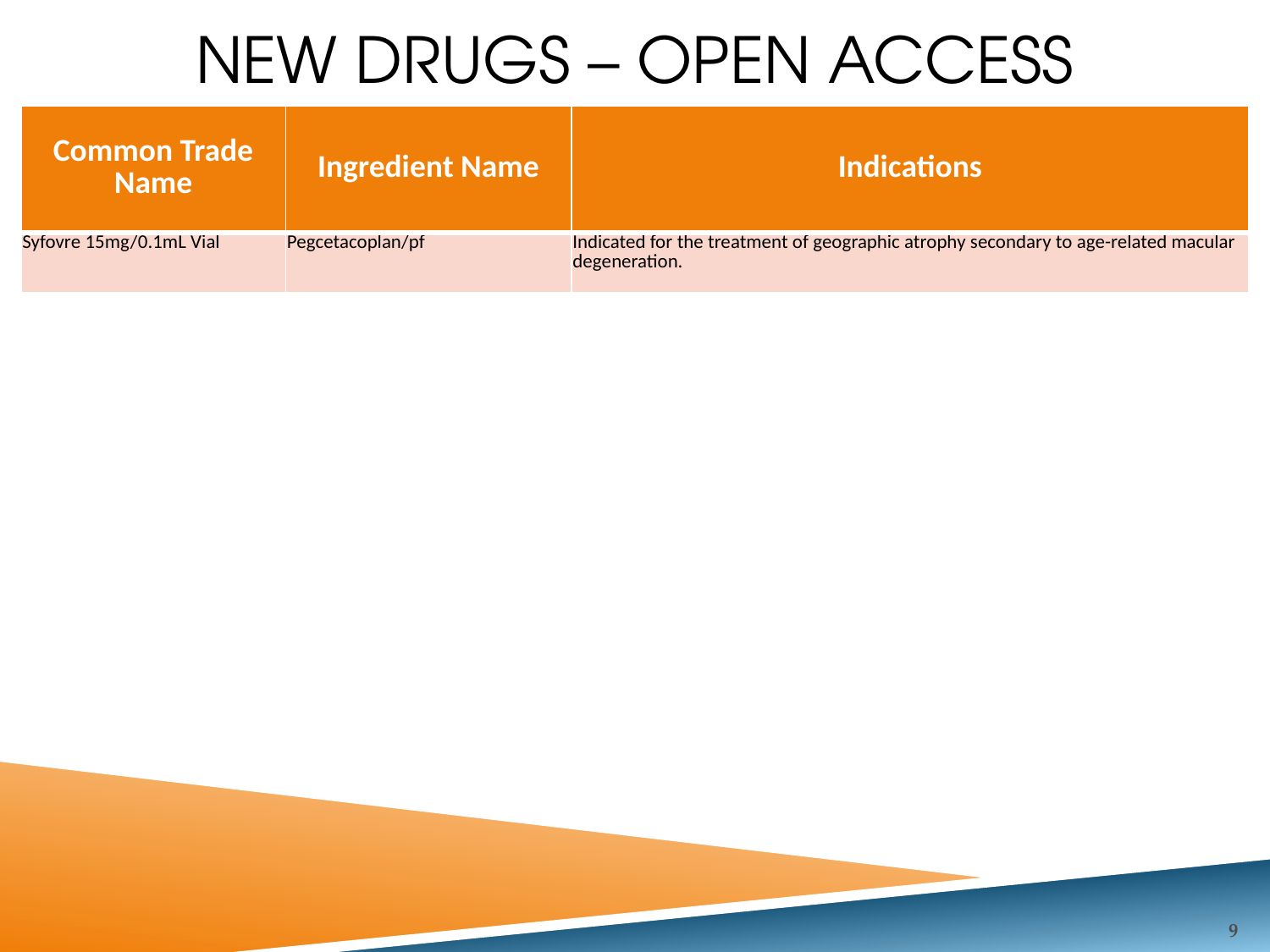

# New drugs – Open access
| Common Trade Name | Ingredient Name | Indications |
| --- | --- | --- |
| Syfovre 15mg/0.1mL Vial | Pegcetacoplan/pf | Indicated for the treatment of geographic atrophy secondary to age-related macular degeneration. |
9